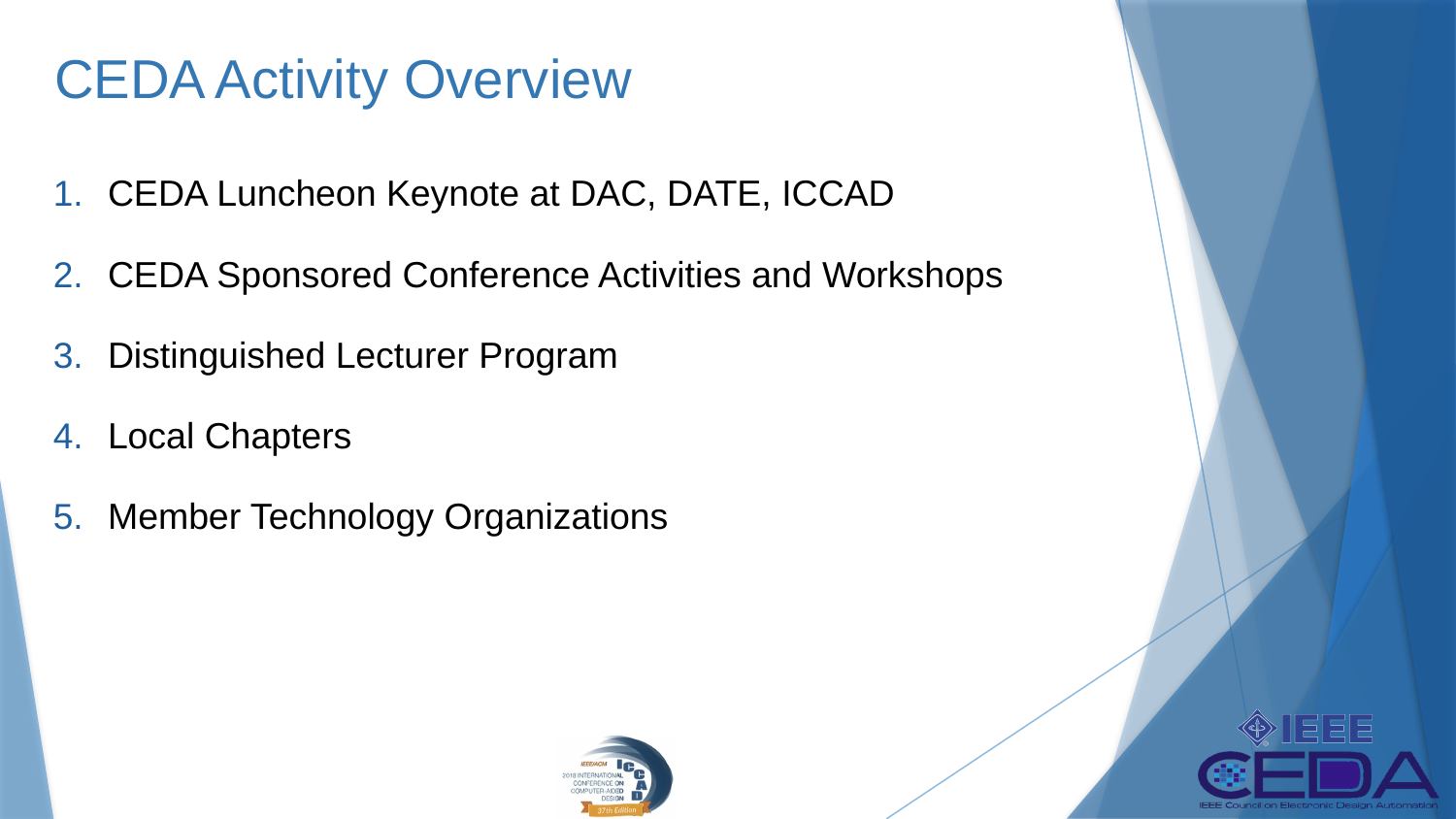

# CEDA Activity Overview
CEDA Luncheon Keynote at DAC, DATE, ICCAD
CEDA Sponsored Conference Activities and Workshops
Distinguished Lecturer Program
Local Chapters
Member Technology Organizations